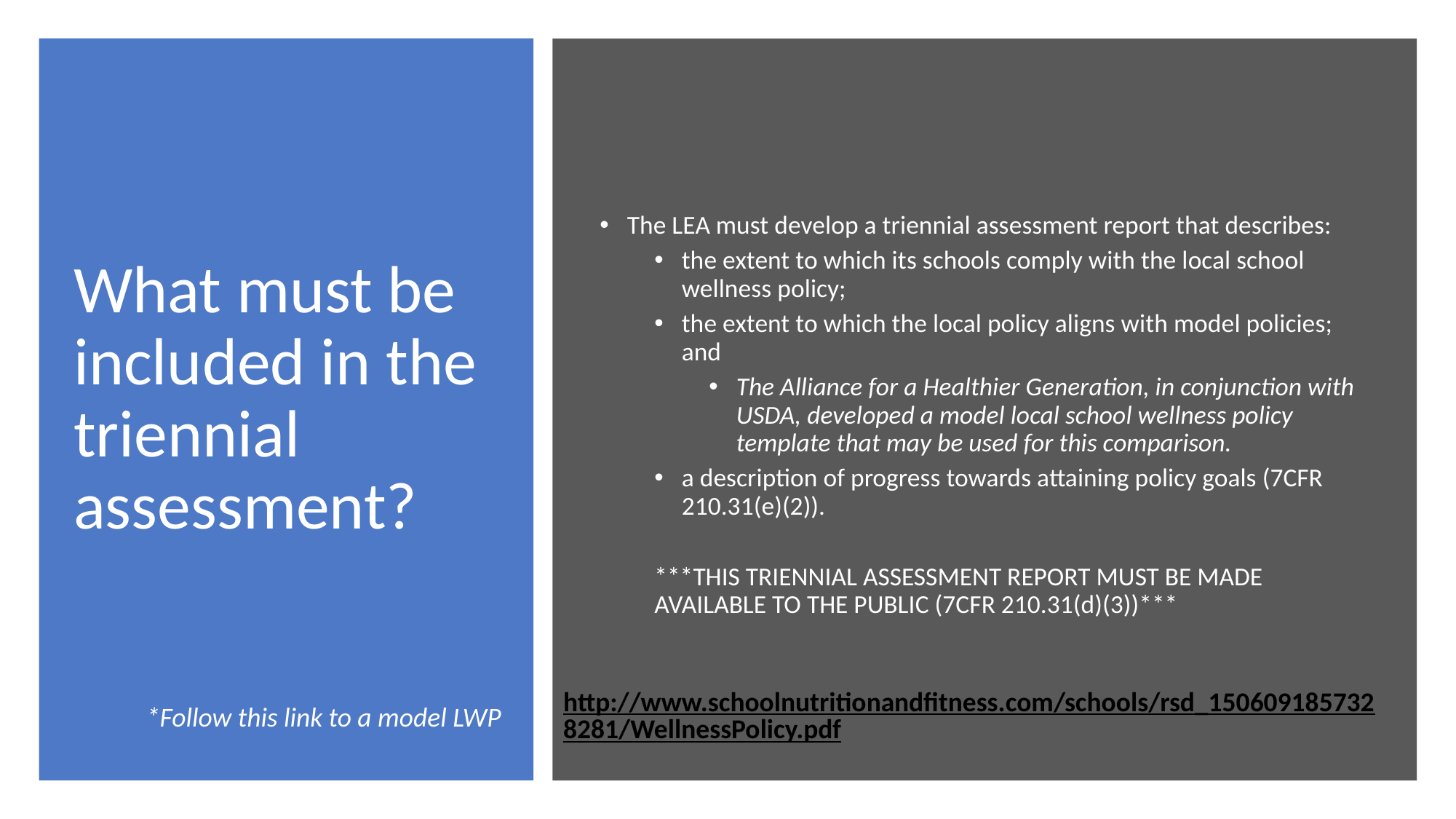

# What must be included in the triennial assessment?

The LEA must develop a triennial assessment report that describes:
the extent to which its schools comply with the local school wellness policy;
the extent to which the local policy aligns with model policies; and
The Alliance for a Healthier Generation, in conjunction with USDA, developed a model local school wellness policy template that may be used for this comparison.
a description of progress towards attaining policy goals (7CFR 210.31(e)(2)).

***THIS TRIENNIAL ASSESSMENT REPORT MUST BE MADE AVAILABLE TO THE PUBLIC (7CFR 210.31(d)(3))***

http://www.schoolnutritionandfitness.com/schools/rsd_1506091857328281/WellnessPolicy.pdf
*Follow this link to a model LWP